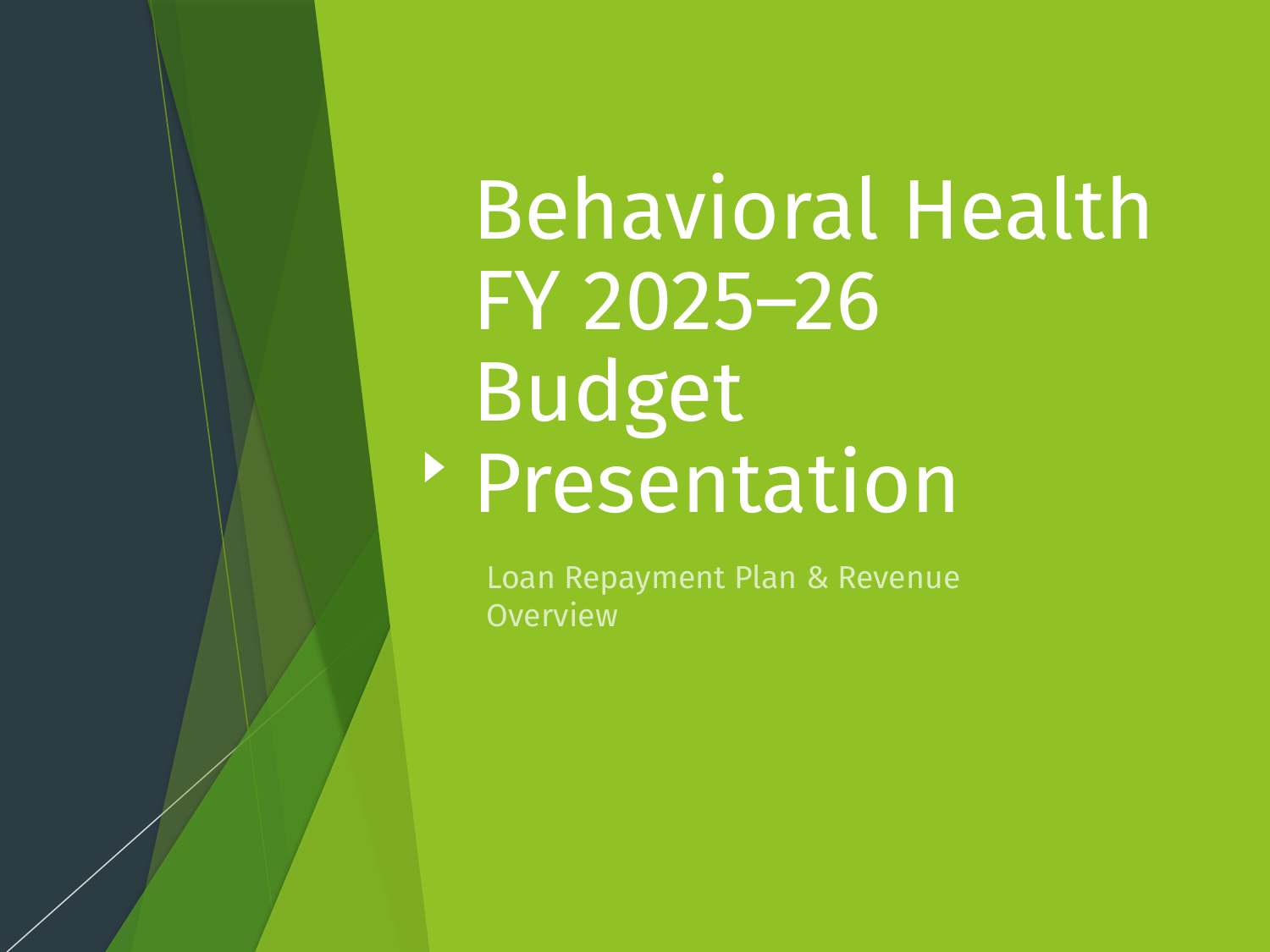

# Behavioral Health FY 2025–26 Budget Presentation

Loan Repayment Plan & Revenue Overview